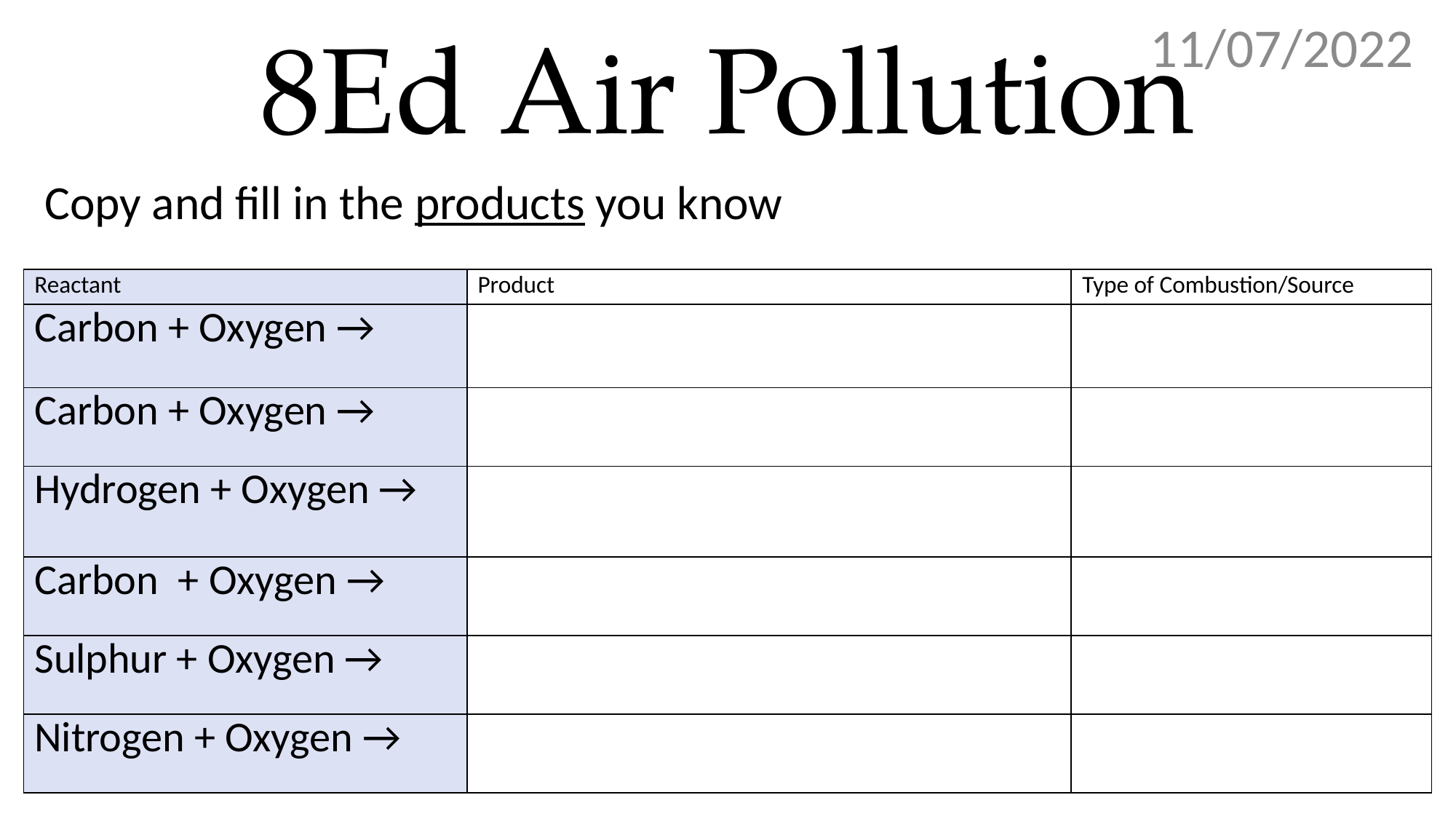

11/07/2022
# 8Ed Air Pollution
Copy and fill in the products you know

| Reactant | Product | Type of Combustion/Source |
| --- | --- | --- |
| Carbon + Oxygen → |  |  |
| Carbon + Oxygen → |  |  |
| Hydrogen + Oxygen → |  |  |
| Carbon + Oxygen → |  |  |
| Sulphur + Oxygen → |  |  |
| Nitrogen + Oxygen → |  |  |